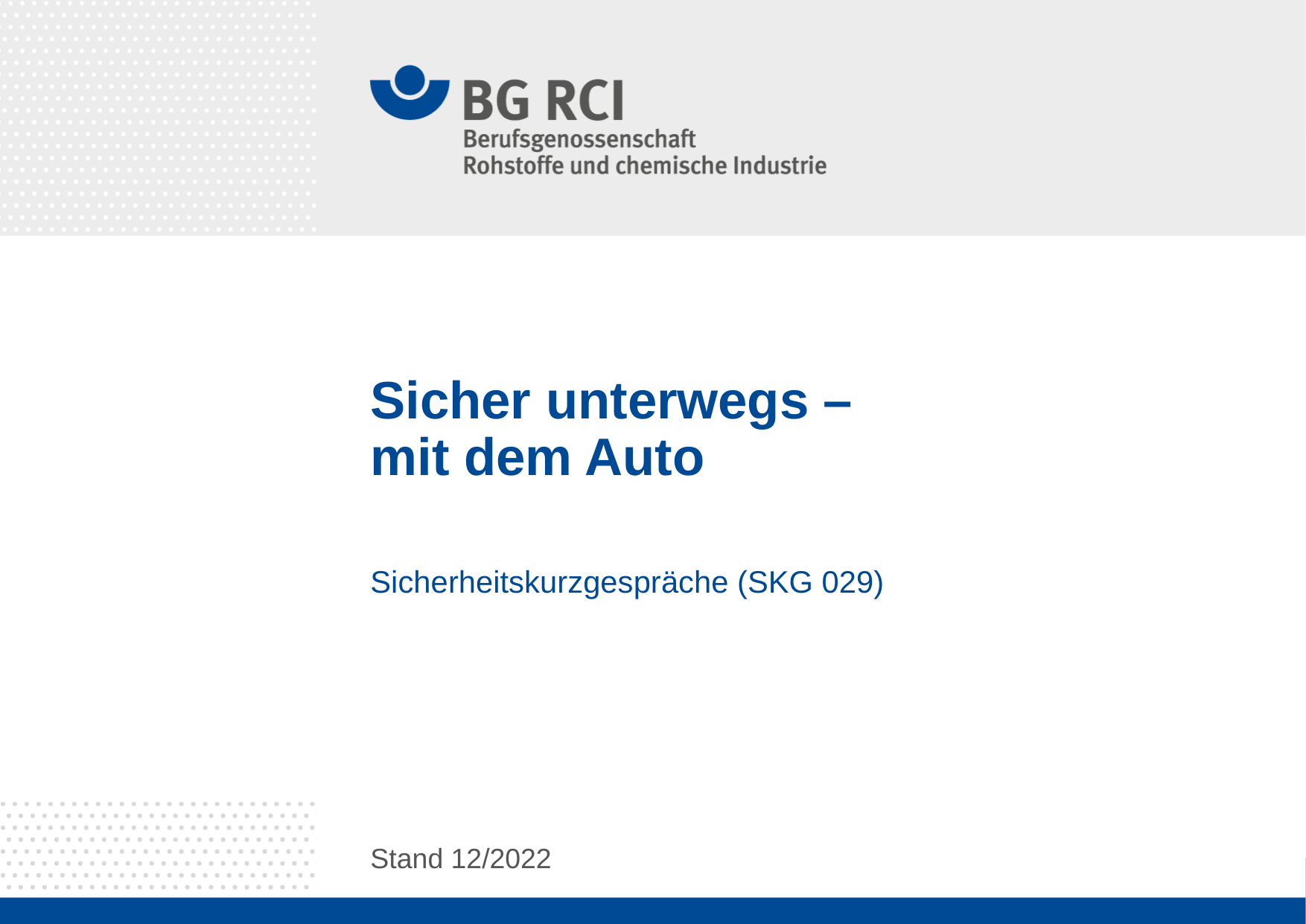

# Sicher unterwegs – mit dem Auto
Sicherheitskurzgespräche (SKG 029)
Stand 12/2022